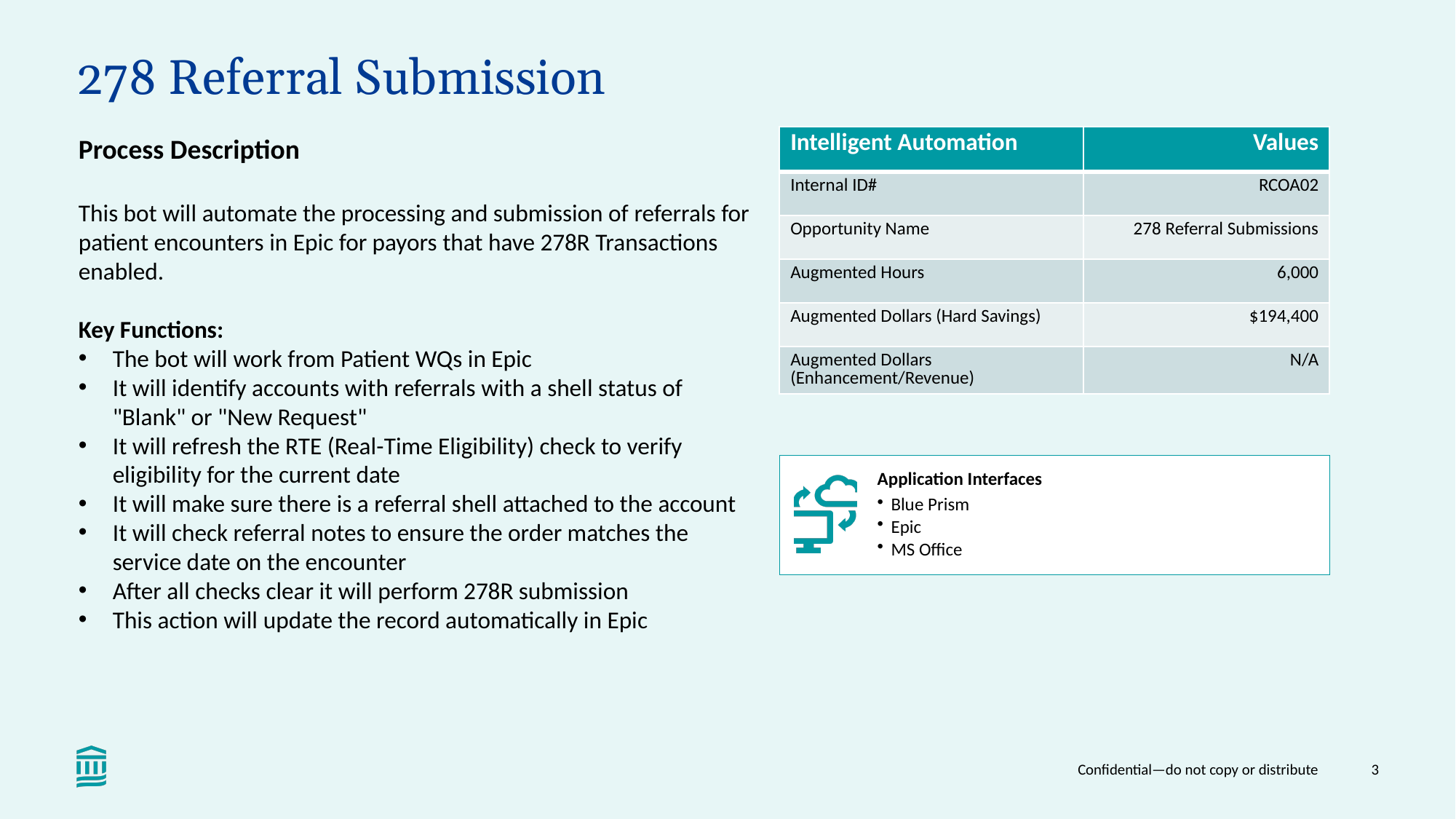

# 278 Referral Submission
Process Description

This bot will automate the processing and submission of referrals for patient encounters in Epic for payors that have 278R Transactions enabled.

Key Functions:
The bot will work from Patient WQs in Epic
It will identify accounts with referrals with a shell status of "Blank" or "New Request"
It will refresh the RTE (Real-Time Eligibility) check to verify eligibility for the current date
It will make sure there is a referral shell attached to the account
It will check referral notes to ensure the order matches the service date on the encounter
After all checks clear it will perform 278R submission
This action will update the record automatically in Epic

| Intelligent Automation | Values |
| --- | --- |
| Internal ID# | RCOA02 |
| Opportunity Name | 278 Referral Submissions |
| Augmented Hours | 6,000 |
| Augmented Dollars (Hard Savings) | $194,400 |
| Augmented Dollars (Enhancement/Revenue) | N/A |

Application Interfaces
Blue Prism
Epic
MS Office

Confidential—do not copy or distribute